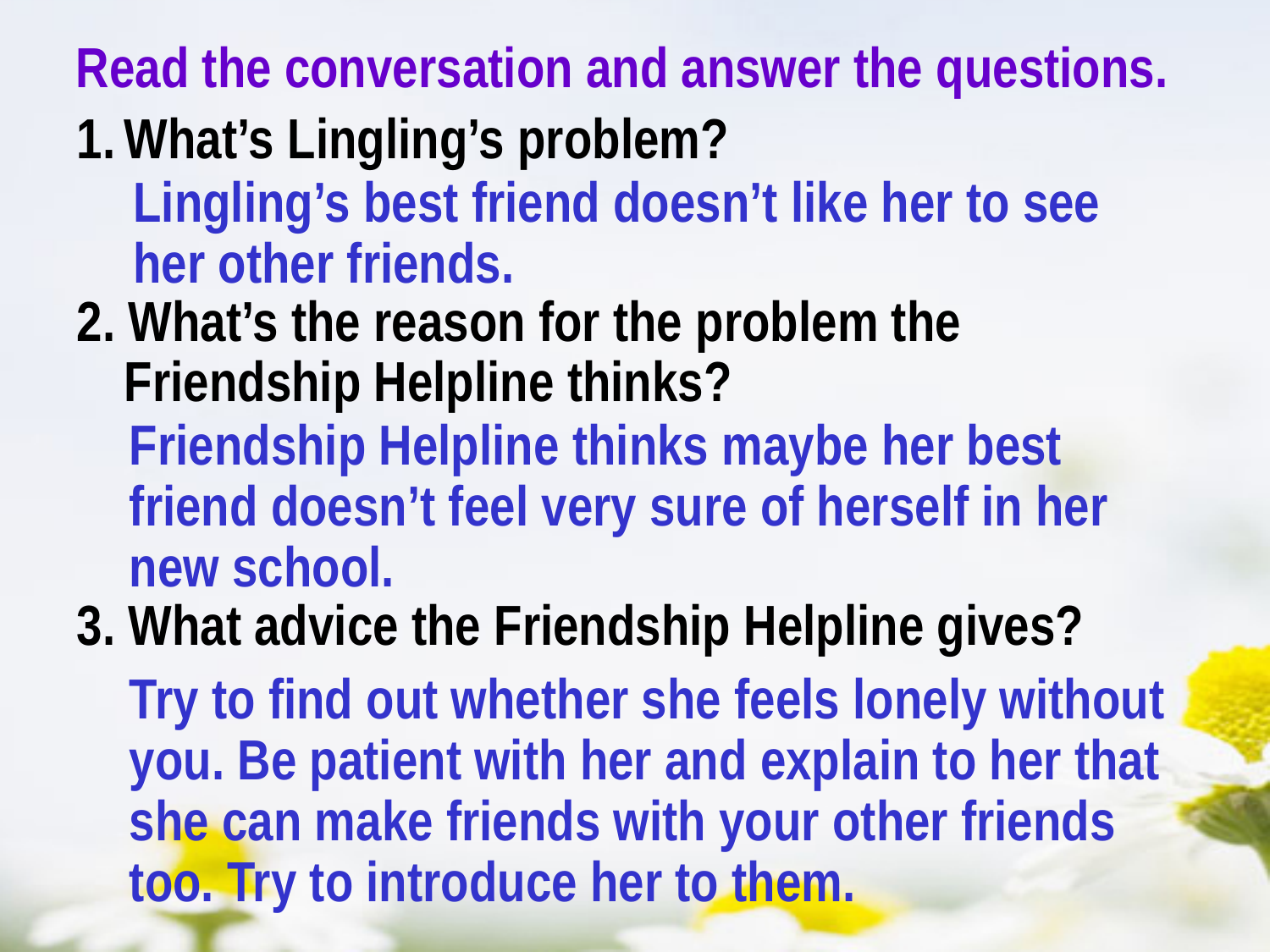

Read the conversation and answer the questions.
What’s Lingling’s problem?

2. What’s the reason for the problem the Friendship Helpline thinks?

3. What advice the Friendship Helpline gives?
Lingling’s best friend doesn’t like her to see her other friends.
Friendship Helpline thinks maybe her best friend doesn’t feel very sure of herself in her new school.
Try to find out whether she feels lonely without you. Be patient with her and explain to her that she can make friends with your other friends too. Try to introduce her to them.